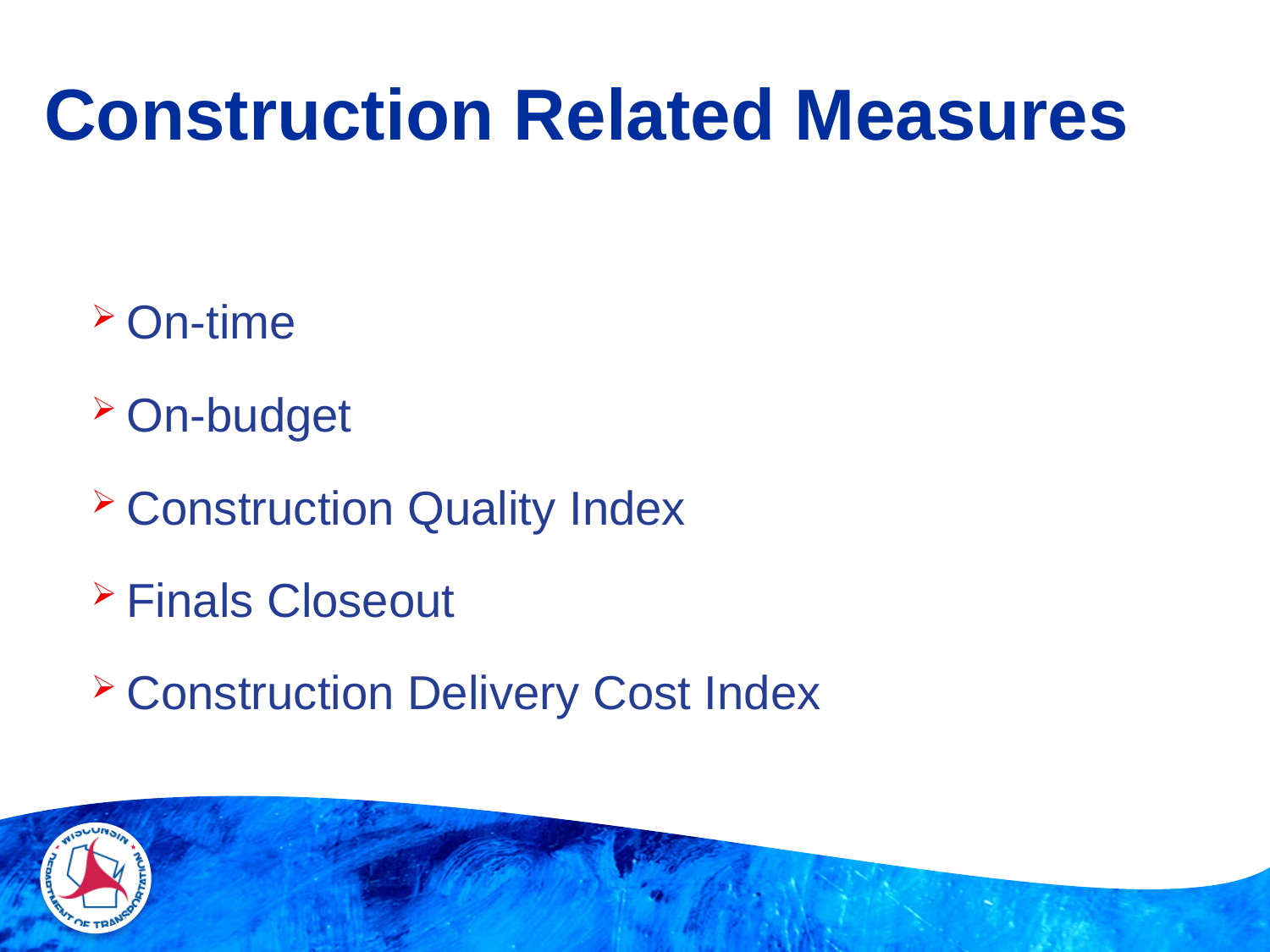

# Construction Related Measures

On-time
On-budget
Construction Quality Index
Finals Closeout
Construction Delivery Cost Index